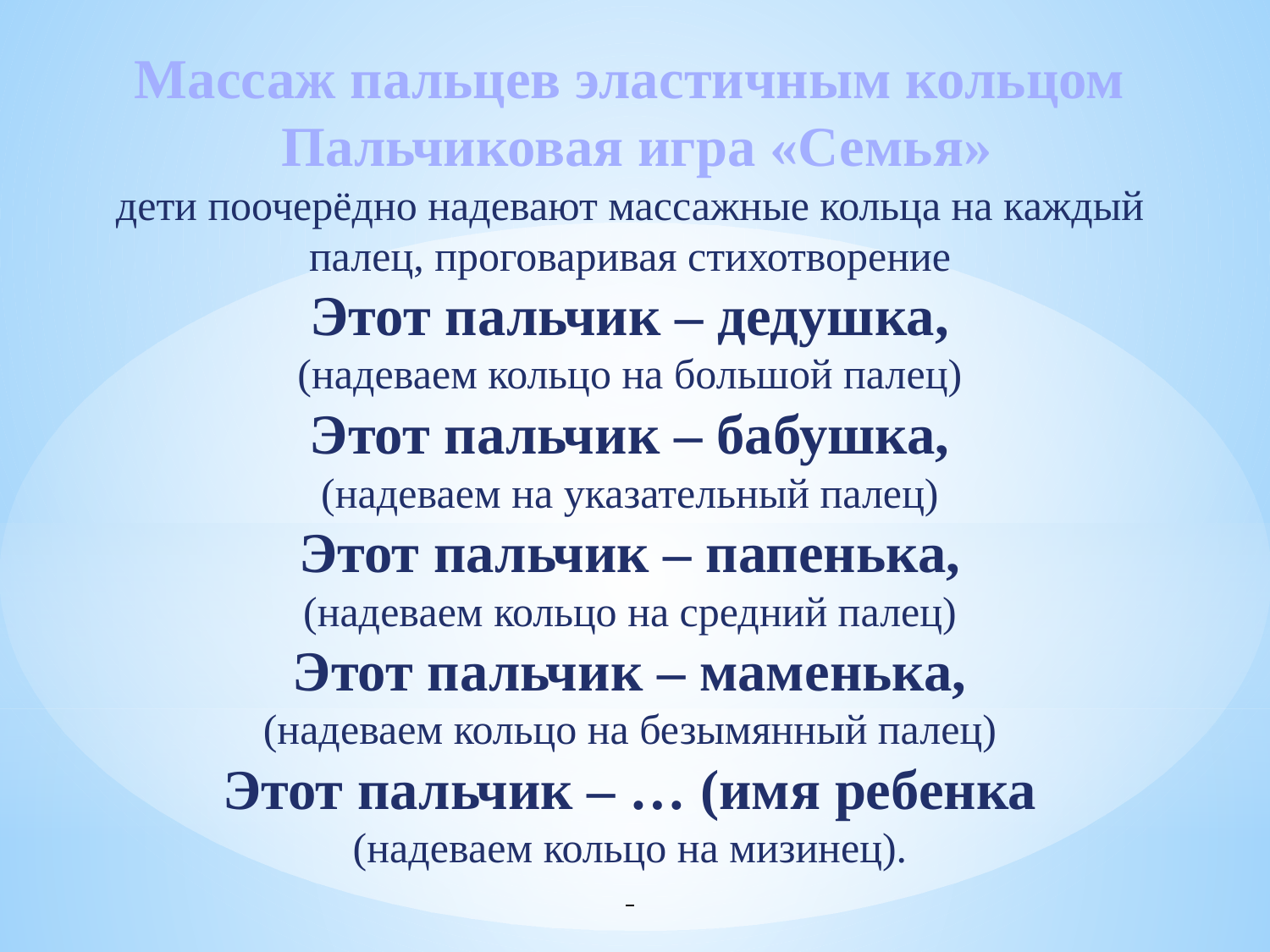

Массаж пальцев эластичным кольцом
 Пальчиковая игра «Семья»
дети поочерёдно надевают массажные кольца на каждый
 палец, проговаривая стихотворение
Этот пальчик – дедушка,
(надеваем кольцо на большой палец)
Этот пальчик – бабушка,
(надеваем на указательный палец)
Этот пальчик – папенька,
(надеваем кольцо на средний палец)
Этот пальчик – маменька,
(надеваем кольцо на безымянный палец)
Этот пальчик – … (имя ребенка
(надеваем кольцо на мизинец).